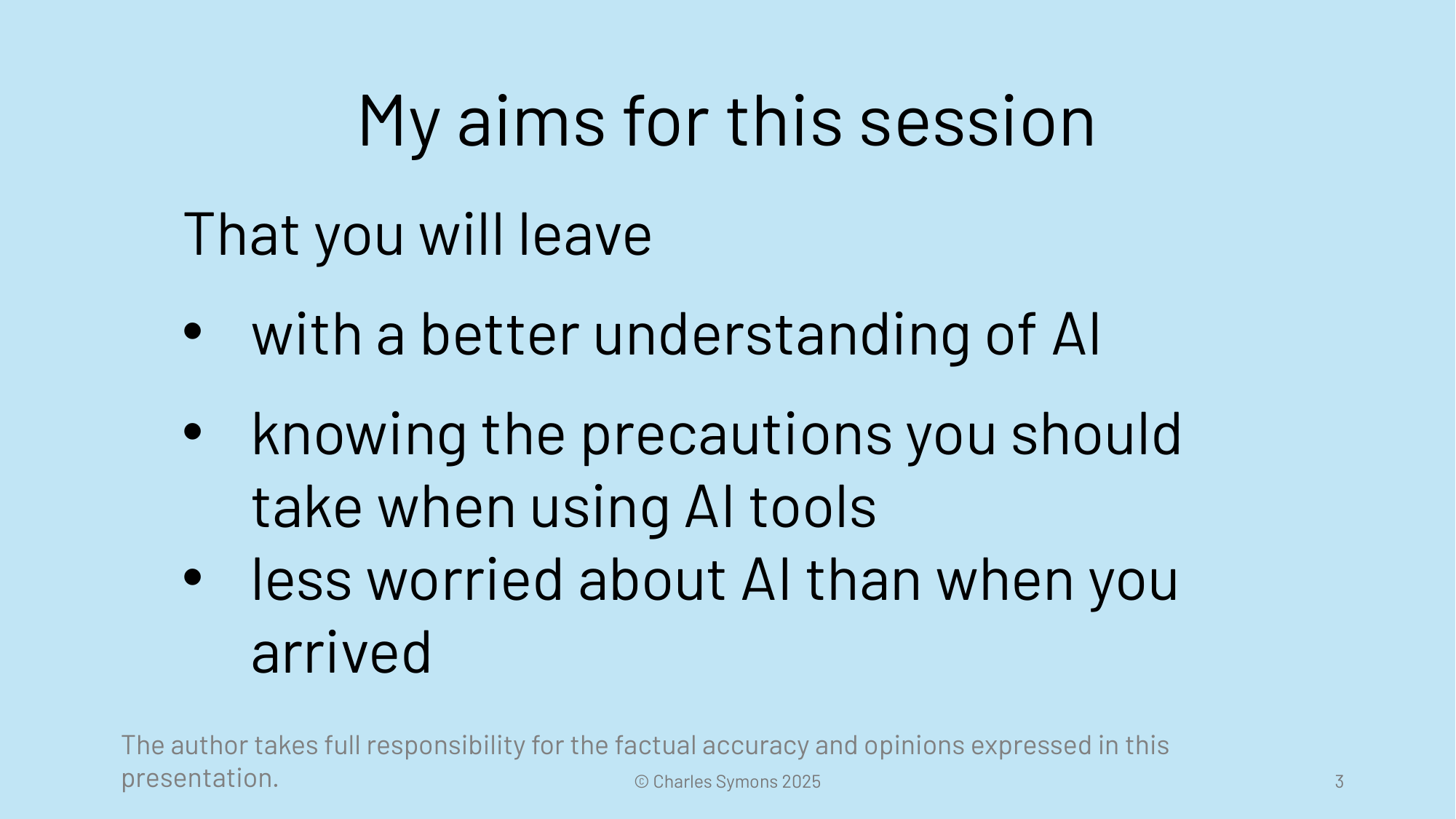

# My aims for this session
That you will leave
with a better understanding of AI
knowing the precautions you should take when using AI tools
less worried about AI than when you arrived
The author takes full responsibility for the factual accuracy and opinions expressed in this presentation.
© Charles Symons 2025
3